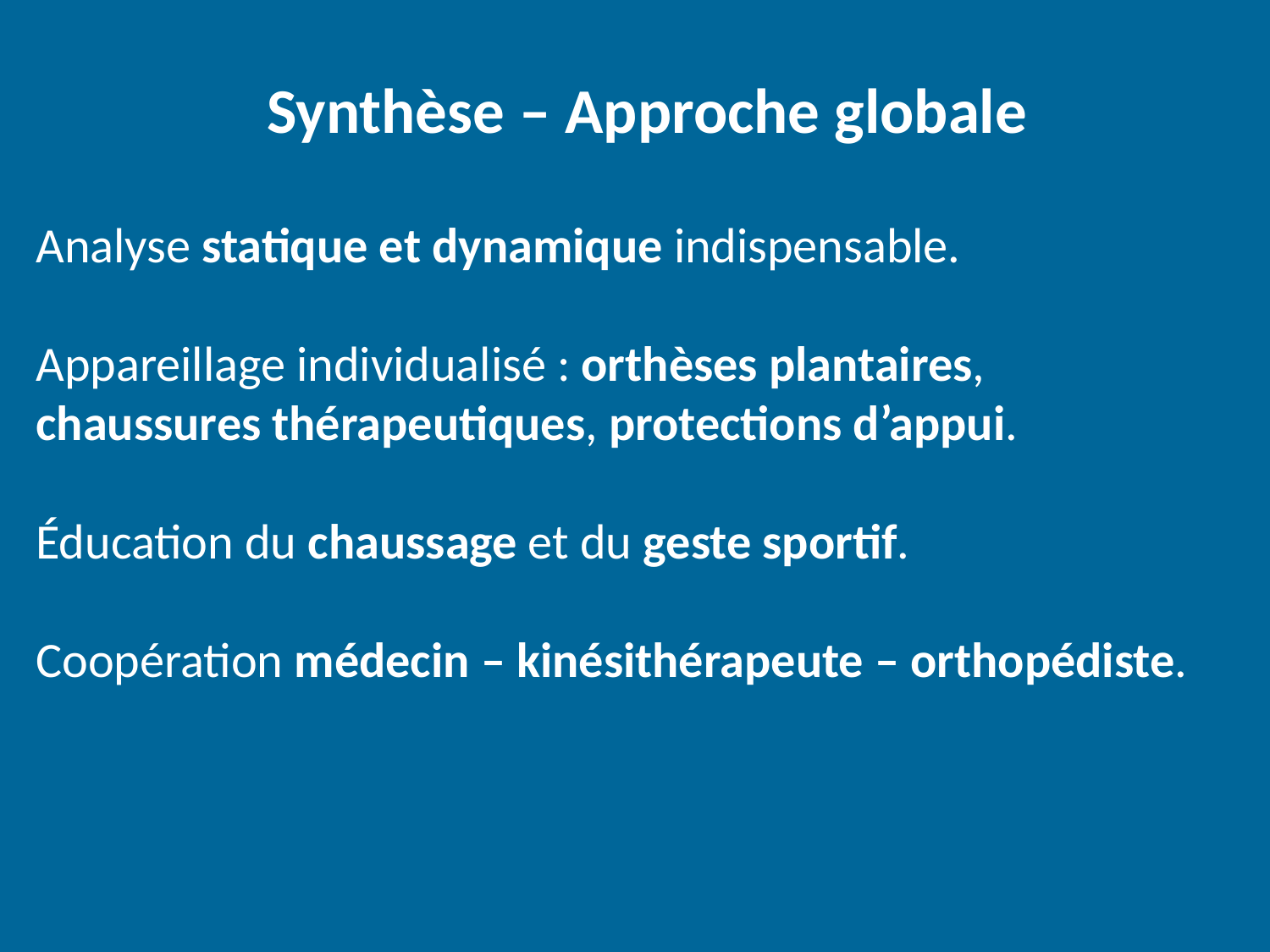

Synthèse – Approche globale

Analyse statique et dynamique indispensable.

Appareillage individualisé : orthèses plantaires,
chaussures thérapeutiques, protections d’appui.

Éducation du chaussage et du geste sportif.

Coopération médecin – kinésithérapeute – orthopédiste.